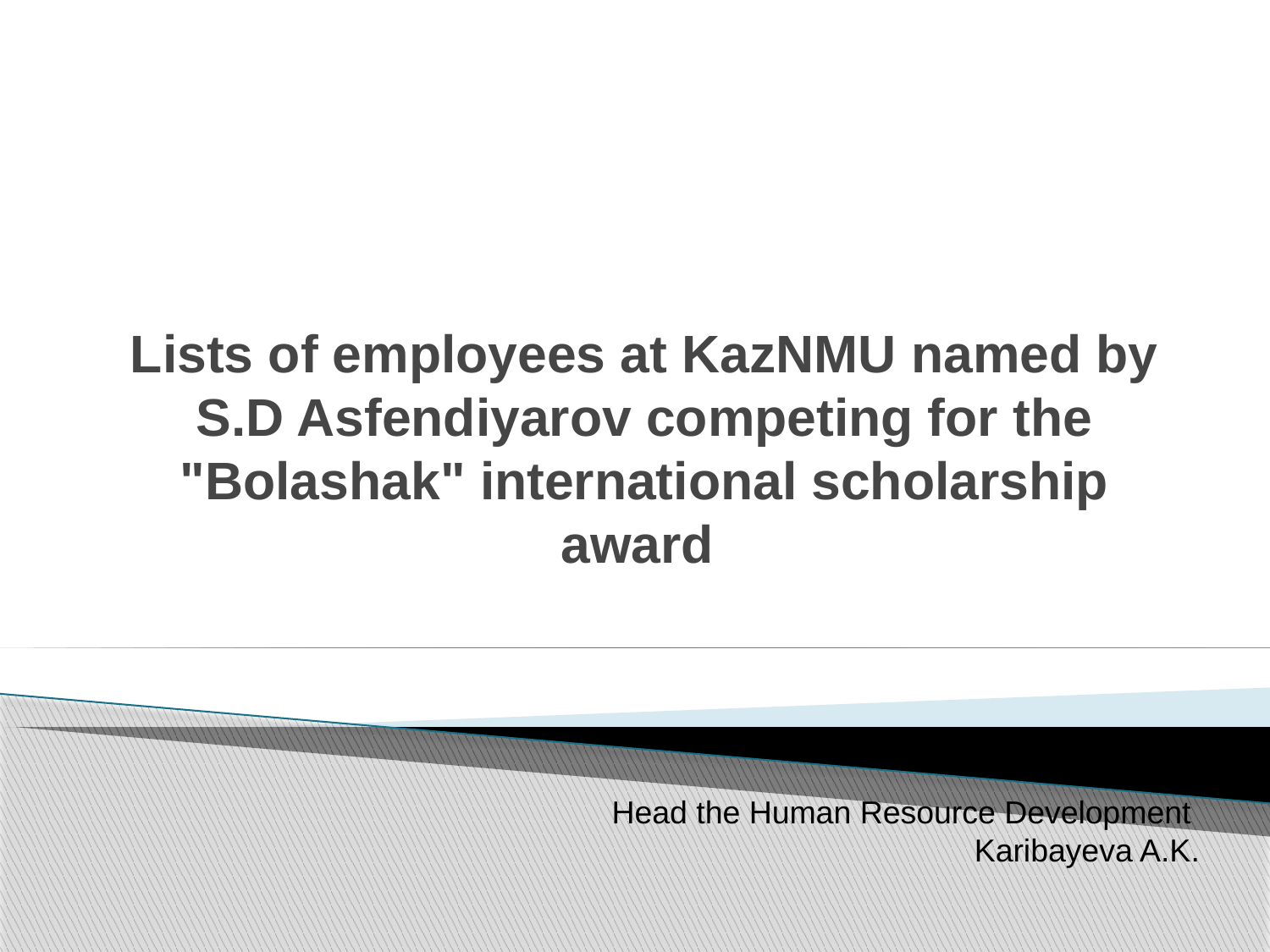

# Lists of employees at KazNMU named by S.D Asfendiyarov competing for the "Bolashak" international scholarship award
Head the Human Resource Development  Karibayeva A.K.